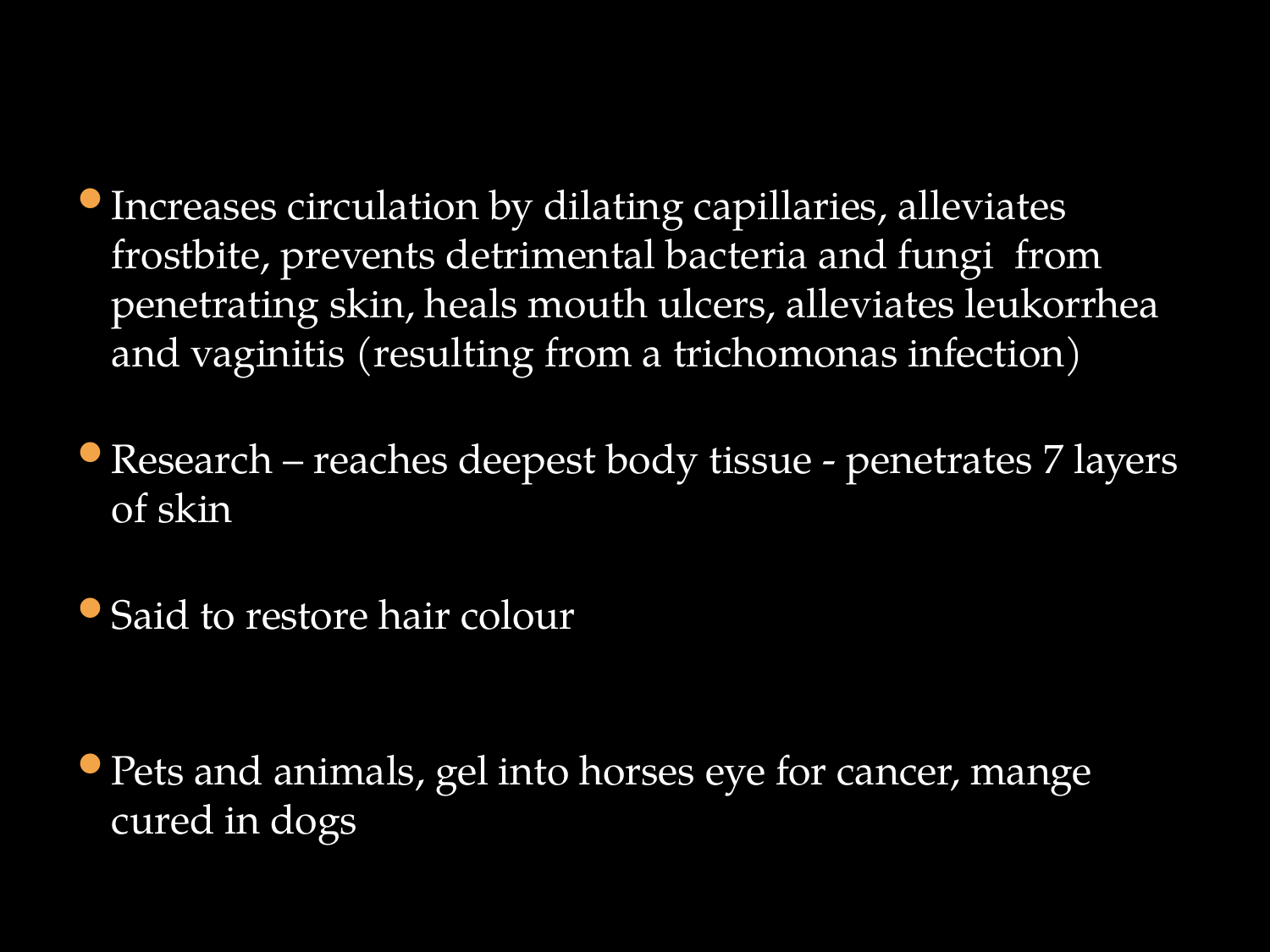

Increases circulation by dilating capillaries, alleviates frostbite, prevents detrimental bacteria and fungi  from penetrating skin, heals mouth ulcers, alleviates leukorrhea  and vaginitis (resulting from a trichomonas infection)
Research – reaches deepest body tissue - penetrates 7 layers of skin
Said to restore hair colour
Pets and animals, gel into horses eye for cancer, mange cured in dogs